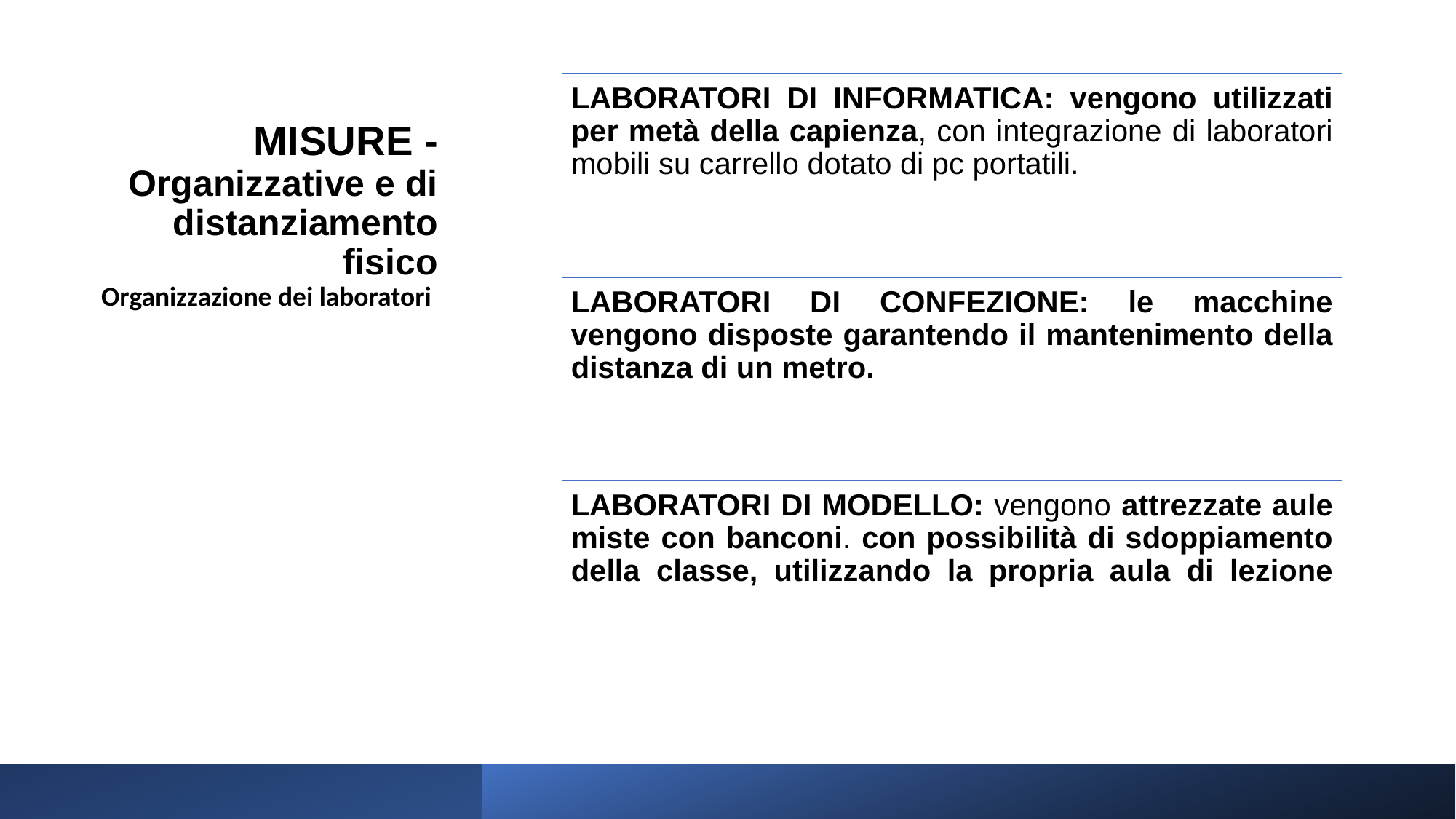

LABORATORI DI INFORMATICA: vengono utilizzati per metà della capienza, con integrazione di laboratori mobili su carrello dotato di pc portatili.

LABORATORI DI CONFEZIONE: le macchine vengono disposte garantendo il mantenimento della distanza di un metro.

LABORATORI DI MODELLO: vengono attrezzate aule miste con banconi. con possibilità di sdoppiamento della classe, utilizzando la propria aula di lezione
# MISURE - Organizzative e di distanziamento fisico Organizzazione dei laboratori